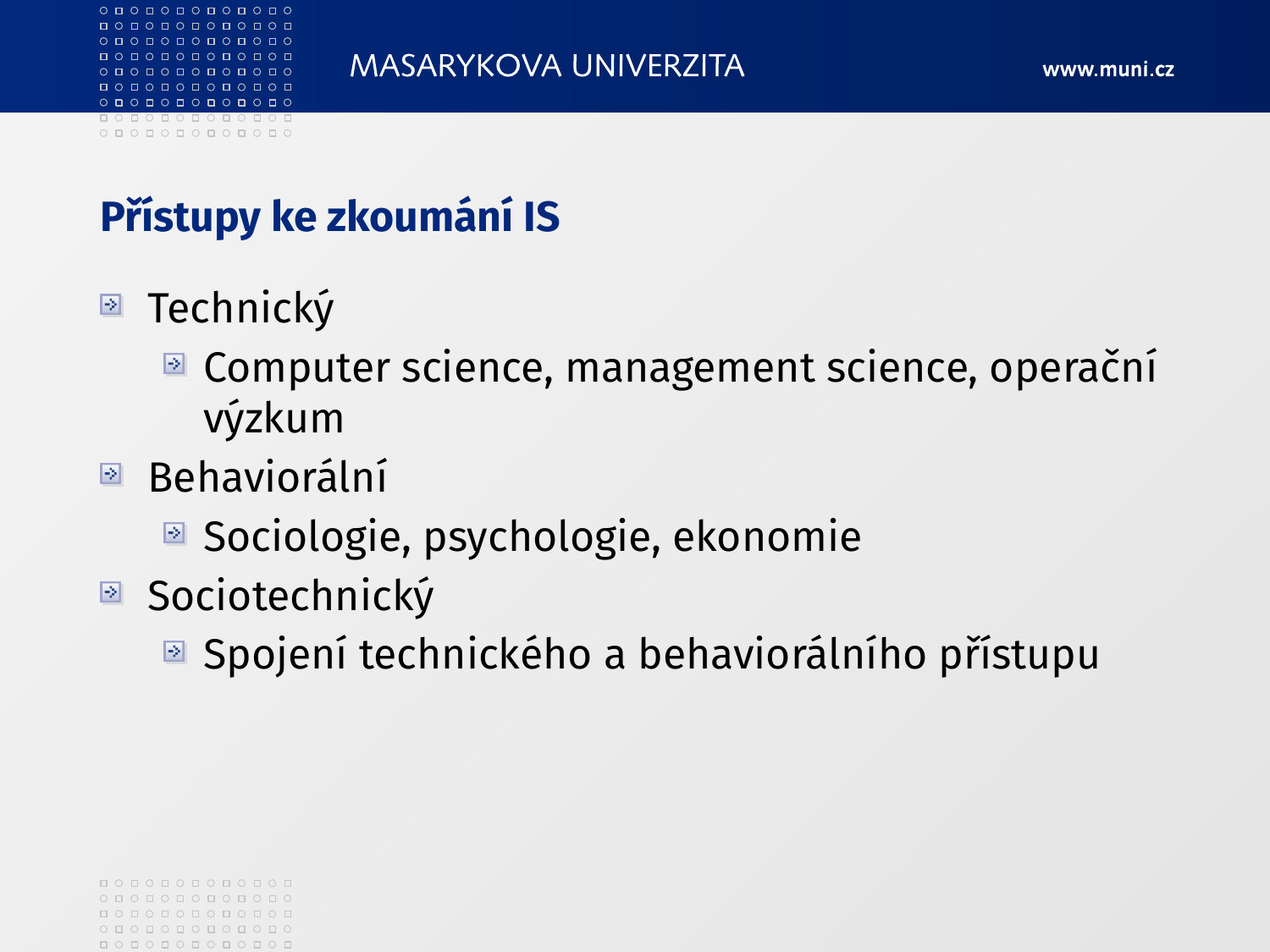

# Přístupy ke zkoumání IS
Technický
Computer science, management science, operační výzkum
Behaviorální
Sociologie, psychologie, ekonomie
Sociotechnický
Spojení technického a behaviorálního přístupu